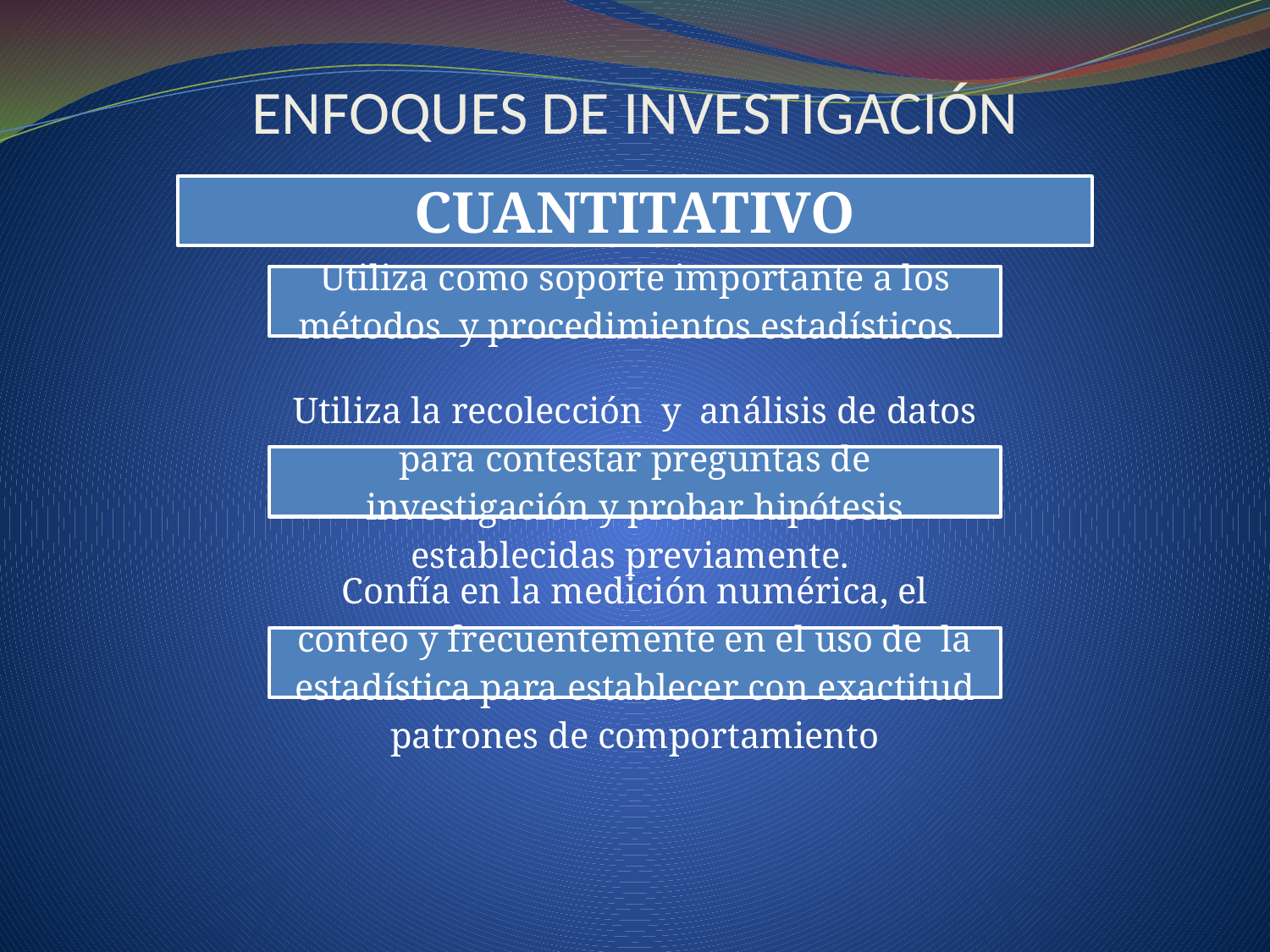

# ENFOQUES DE INVESTIGACIÓN
CUANTITATIVO
Utiliza como soporte importante a los métodos  y procedimientos estadísticos.
Utiliza la recolección  y  análisis de datos para contestar preguntas de investigación y probar hipótesis establecidas previamente.
Confía en la medición numérica, el conteo y frecuentemente en el uso de  la estadística para establecer con exactitud patrones de comportamiento